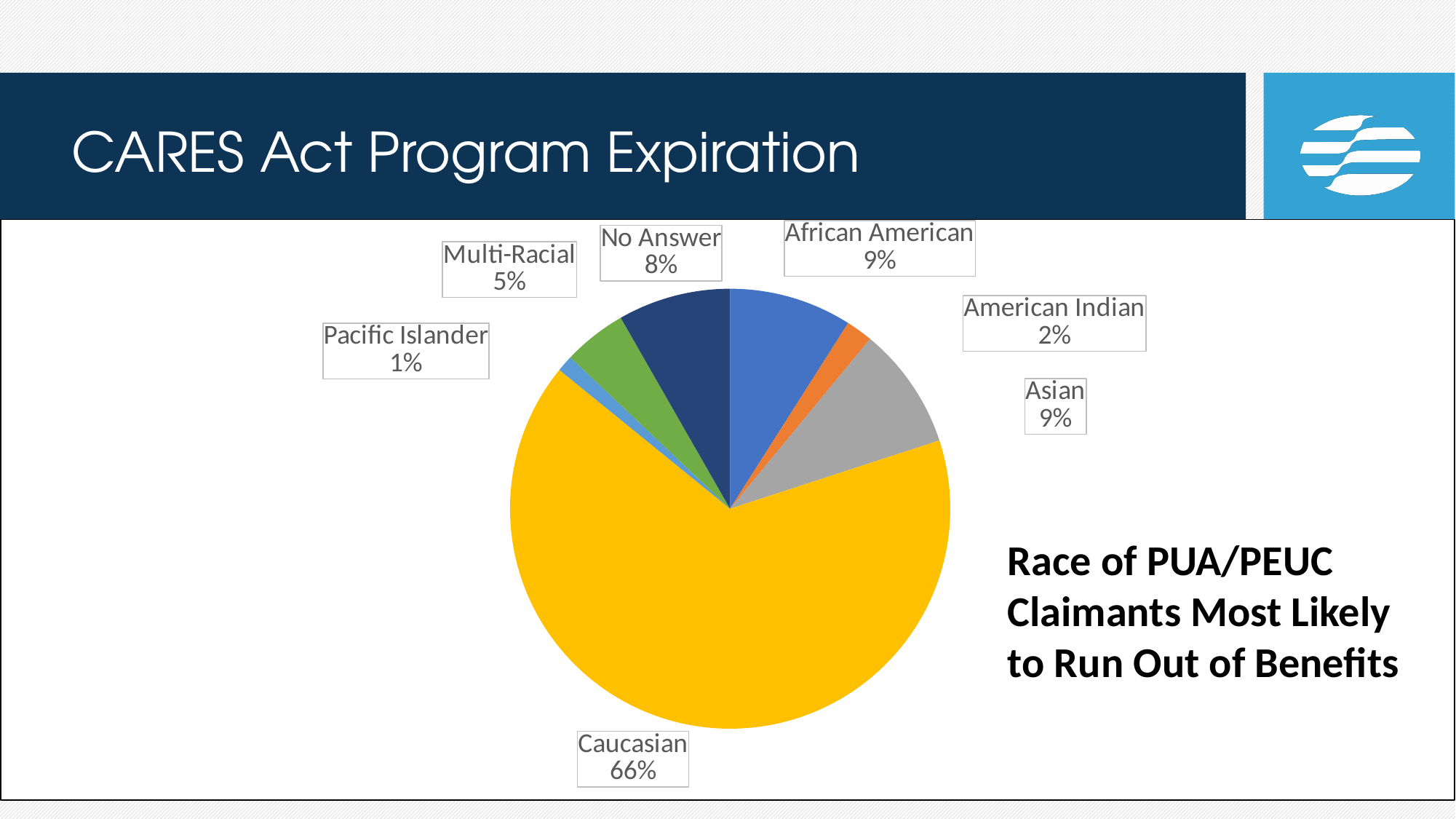

# CARES Act Program Expiration

### Chart

| Category | Percent |
|---|---|
| African American | 0.09 |
| American Indian | 0.0196 |
| Asian | 0.09 |
| Caucasian | 0.6585 |
| Pacific Islander | 0.0121 |
| Multi-Racial | 0.0464 |
| No Answer | 0.0827 |

Race of PUA/PEUC Claimants Most Likely to Run Out of Benefits